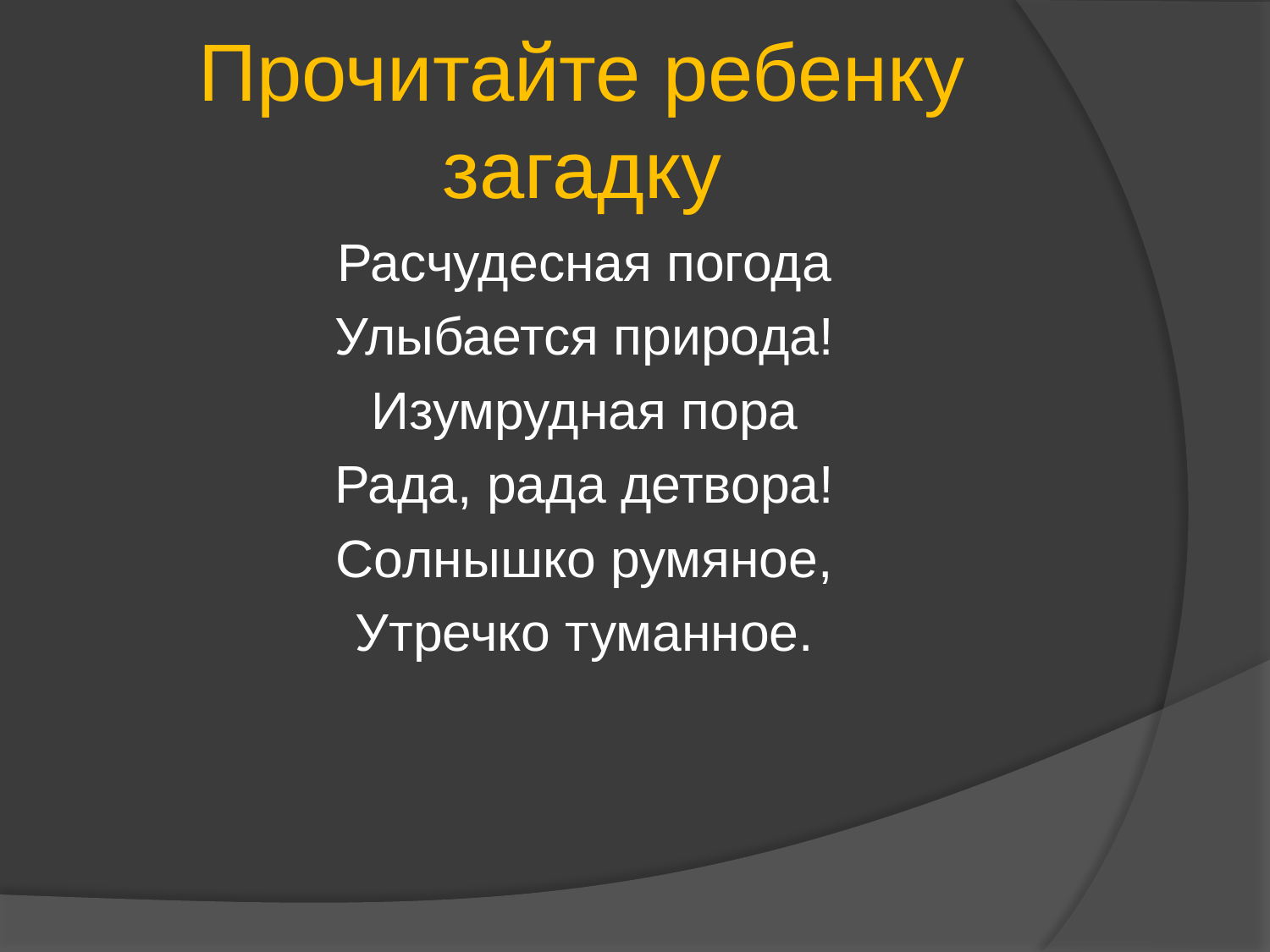

# Прочитайте ребенку загадку
Расчудесная погода
Улыбается природа!
Изумрудная пора
Рада, рада детвора!
Солнышко румяное,
Утречко туманное.